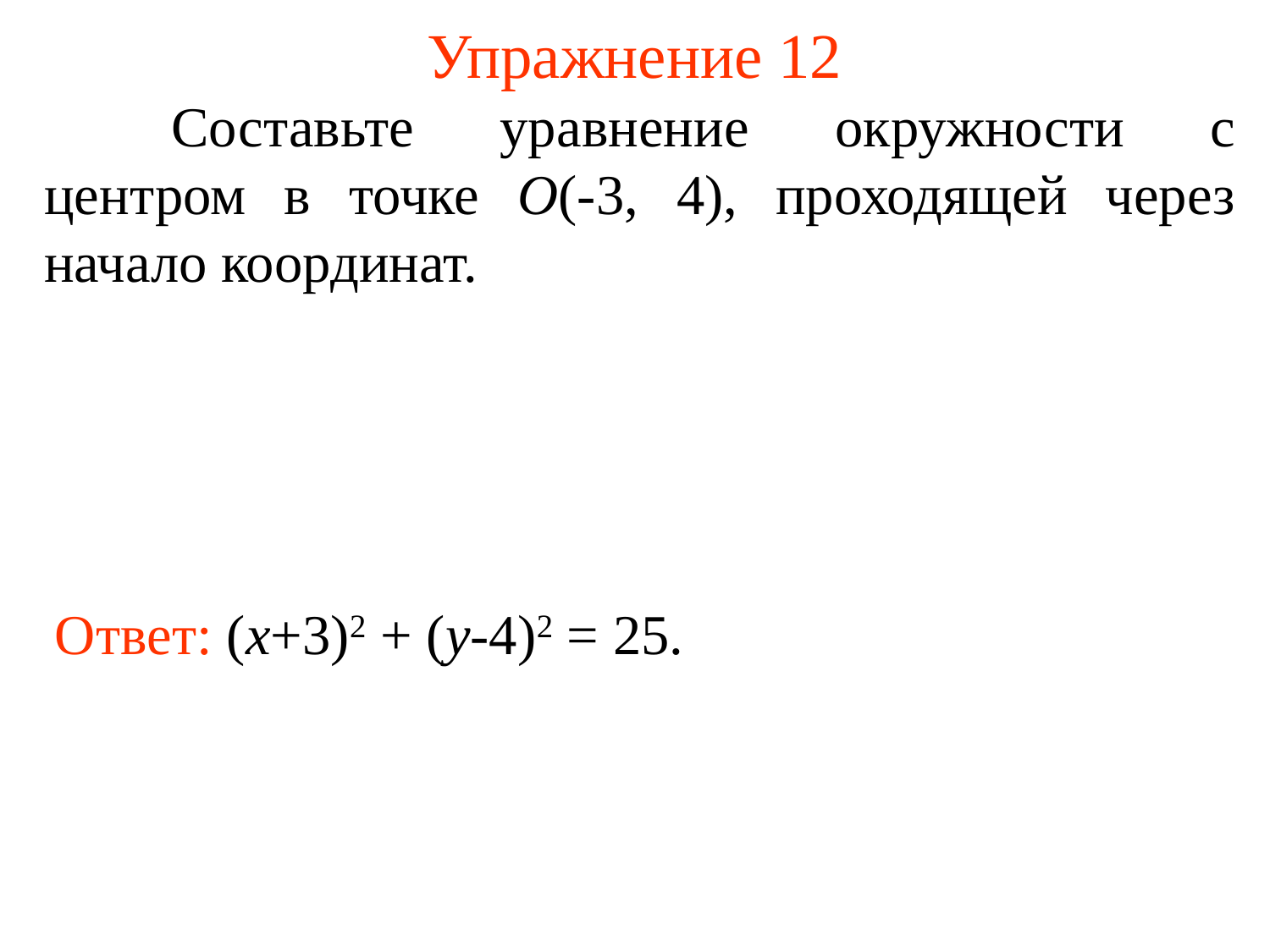

# Упражнение 12
	Составьте уравнение окружности с центром в точке О(-3, 4), проходящей через начало координат.
Ответ: (x+3)2 + (y-4)2 = 25.